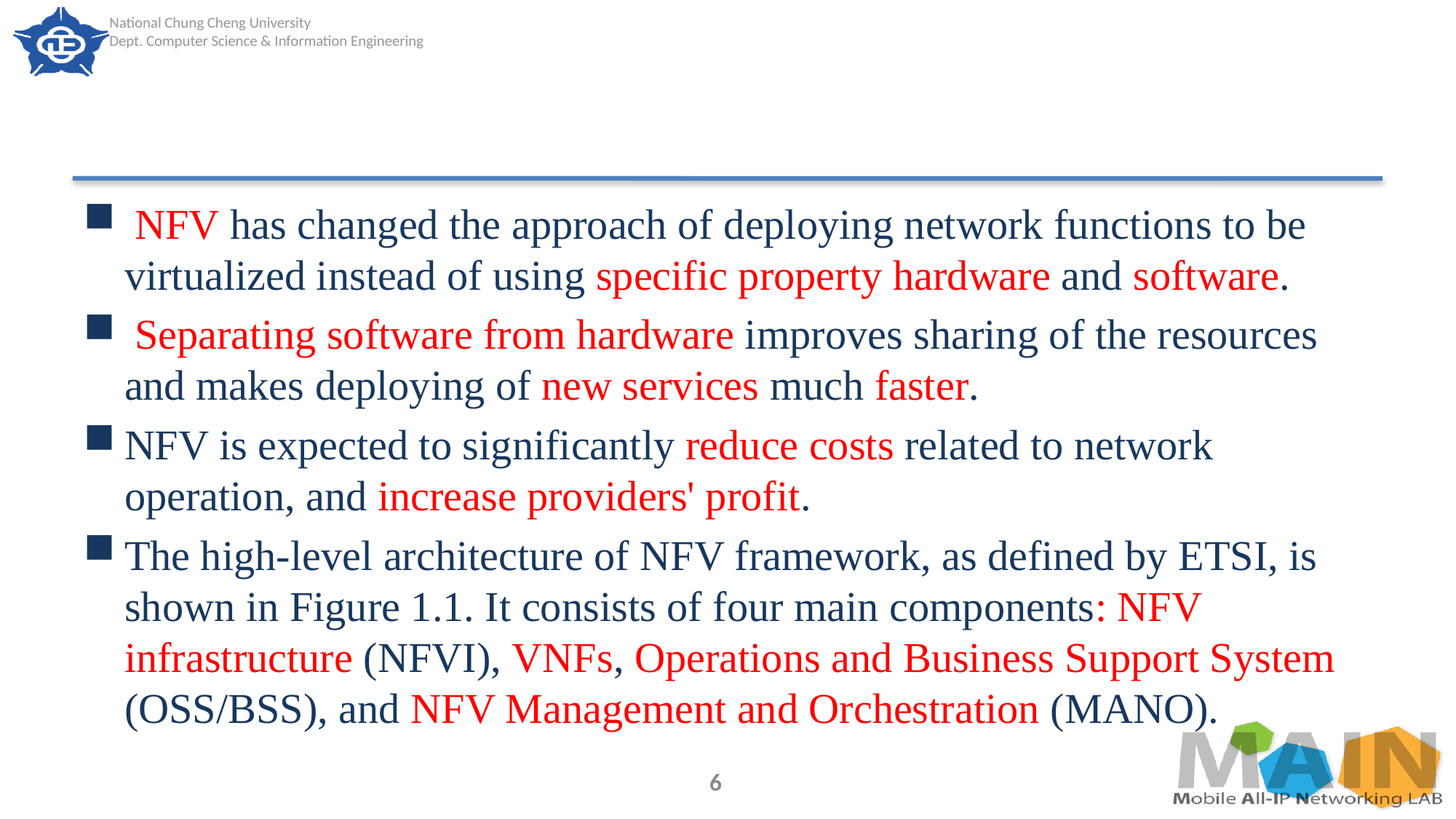

#
 NFV has changed the approach of deploying network functions to be virtualized instead of using specific property hardware and software.
 Separating software from hardware improves sharing of the resources and makes deploying of new services much faster.
NFV is expected to significantly reduce costs related to network operation, and increase providers' profit.
The high-level architecture of NFV framework, as defined by ETSI, is shown in Figure 1.1. It consists of four main components: NFV infrastructure (NFVI), VNFs, Operations and Business Support System (OSS/BSS), and NFV Management and Orchestration (MANO).
6